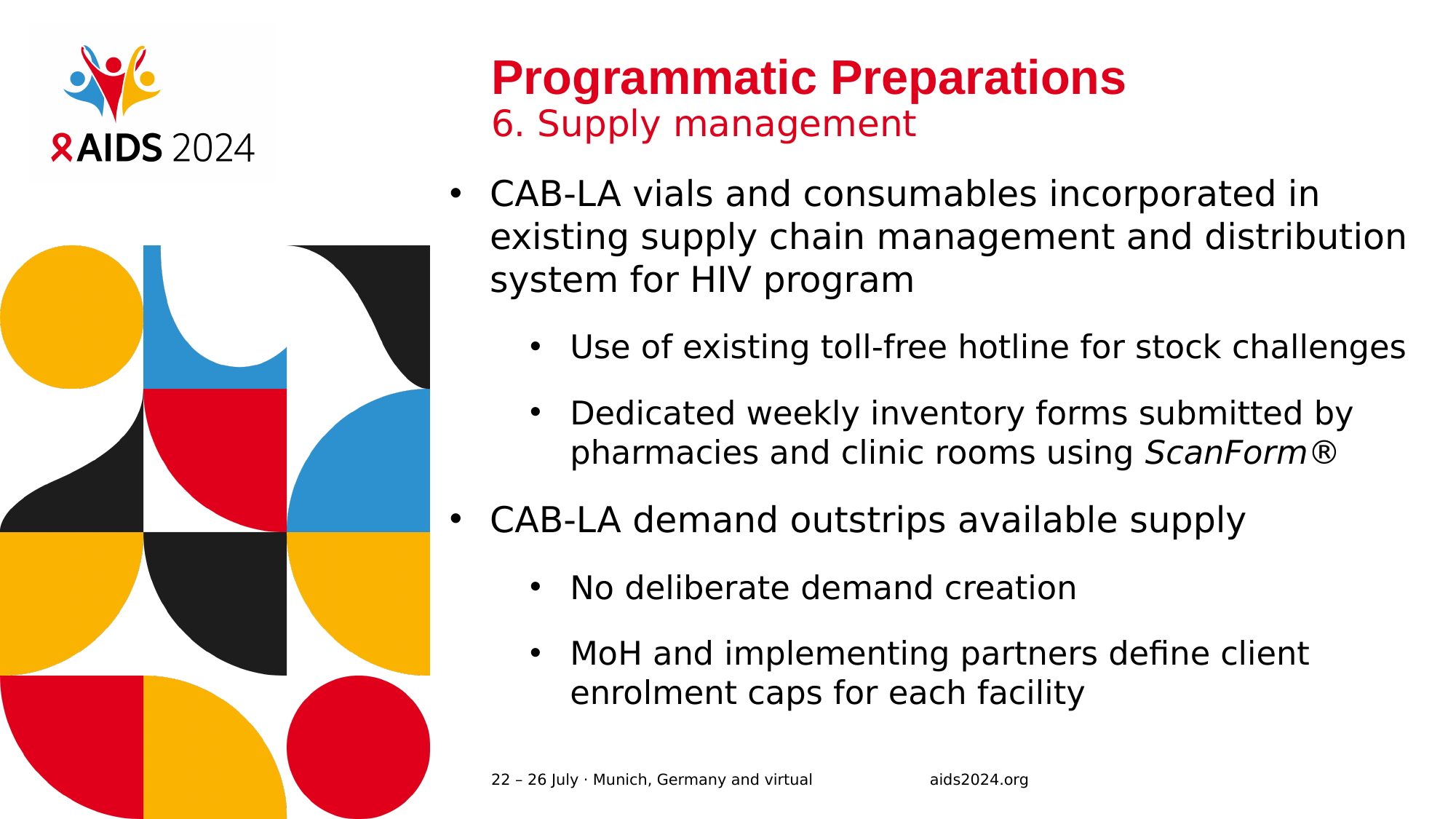

# Programmatic Preparations 6. Supply management
CAB-LA vials and consumables incorporated in existing supply chain management and distribution system for HIV program
Use of existing toll-free hotline for stock challenges
Dedicated weekly inventory forms submitted by pharmacies and clinic rooms using ScanForm®
CAB-LA demand outstrips available supply
No deliberate demand creation
MoH and implementing partners define client enrolment caps for each facility